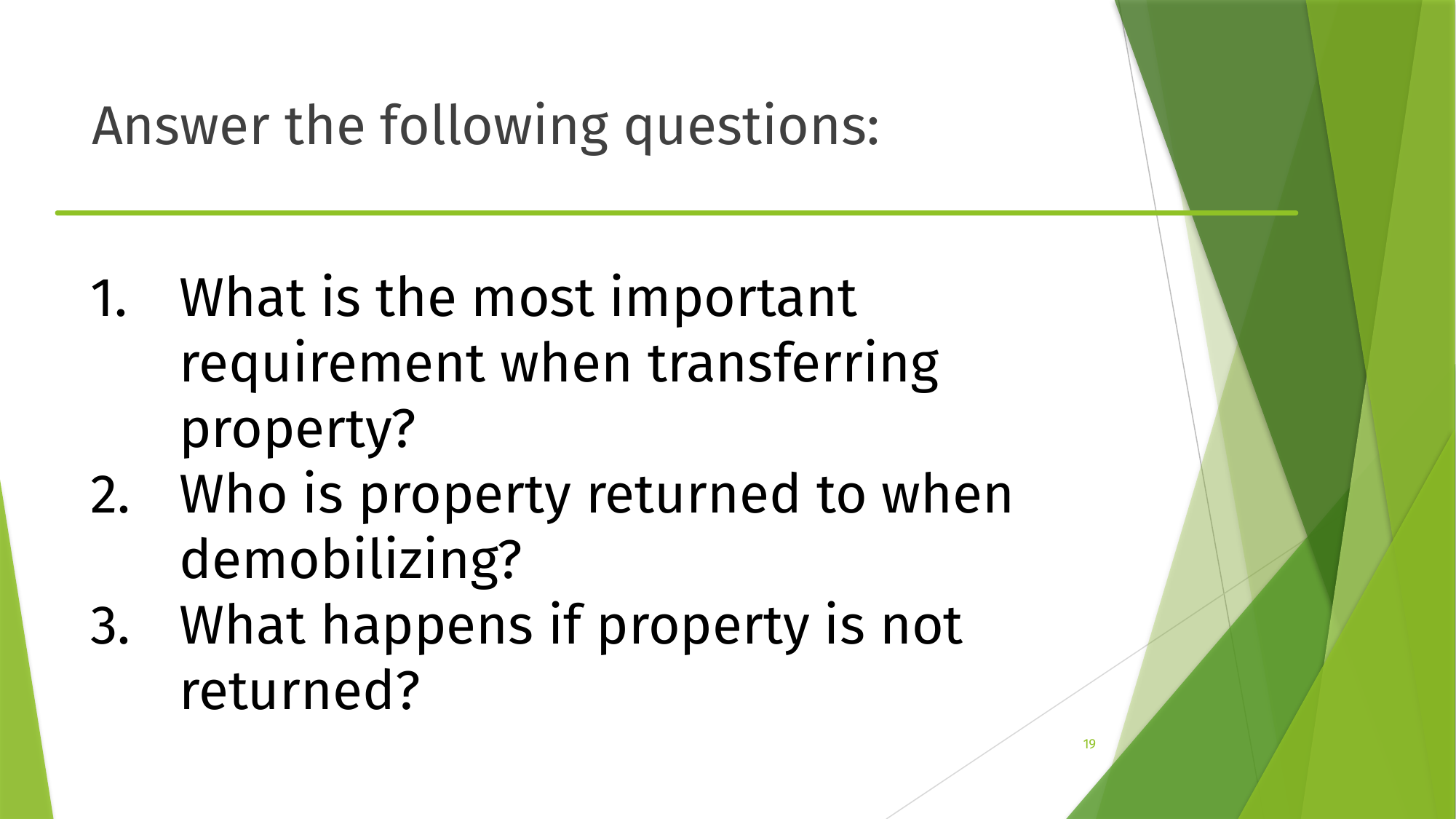

Answer the following questions:
What is the most important requirement when transferring property?
Who is property returned to when demobilizing?
What happens if property is not returned?

19